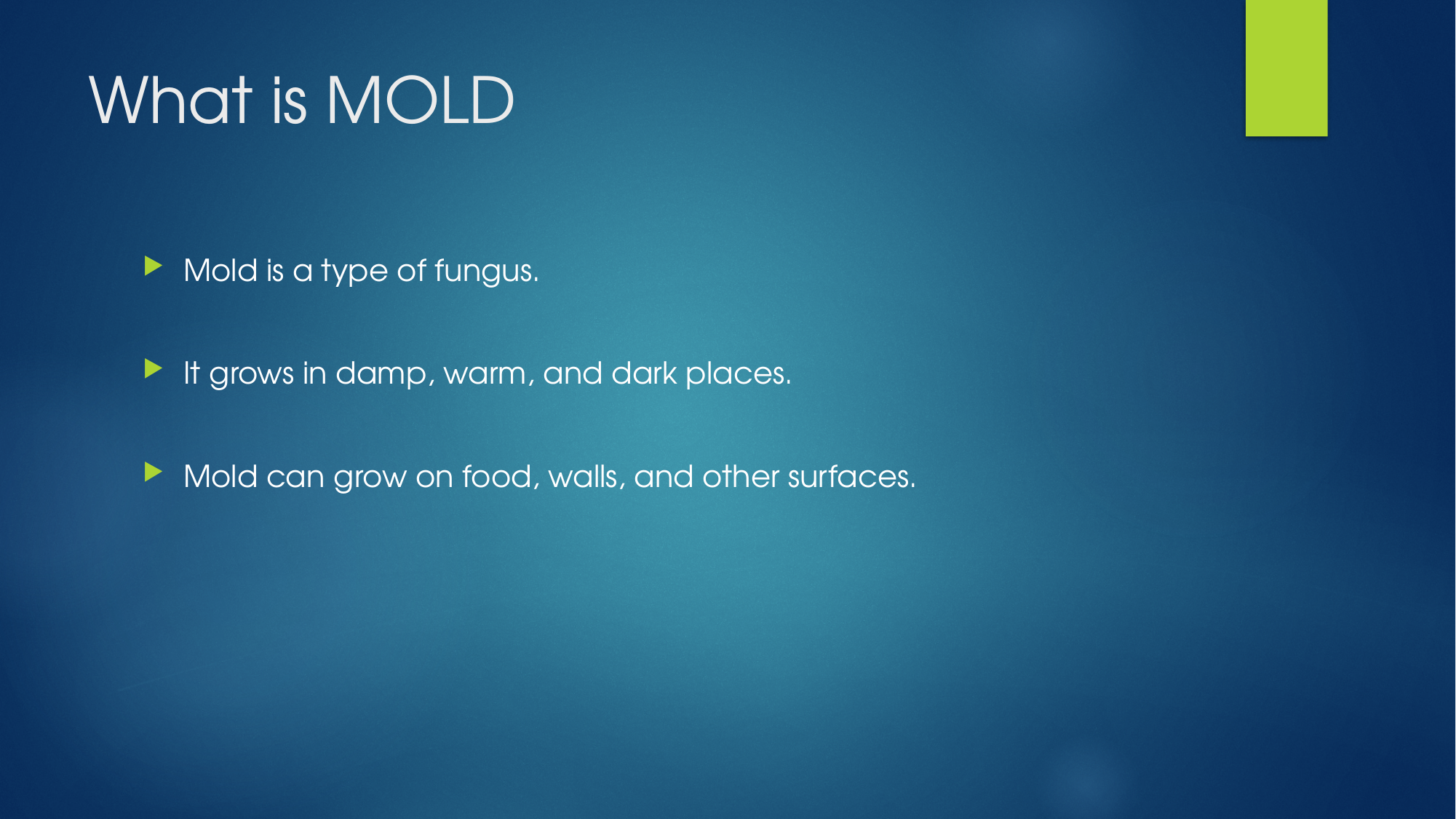

# What is MOLD
Mold is a type of fungus.

It grows in damp, warm, and dark places.

Mold can grow on food, walls, and other surfaces.